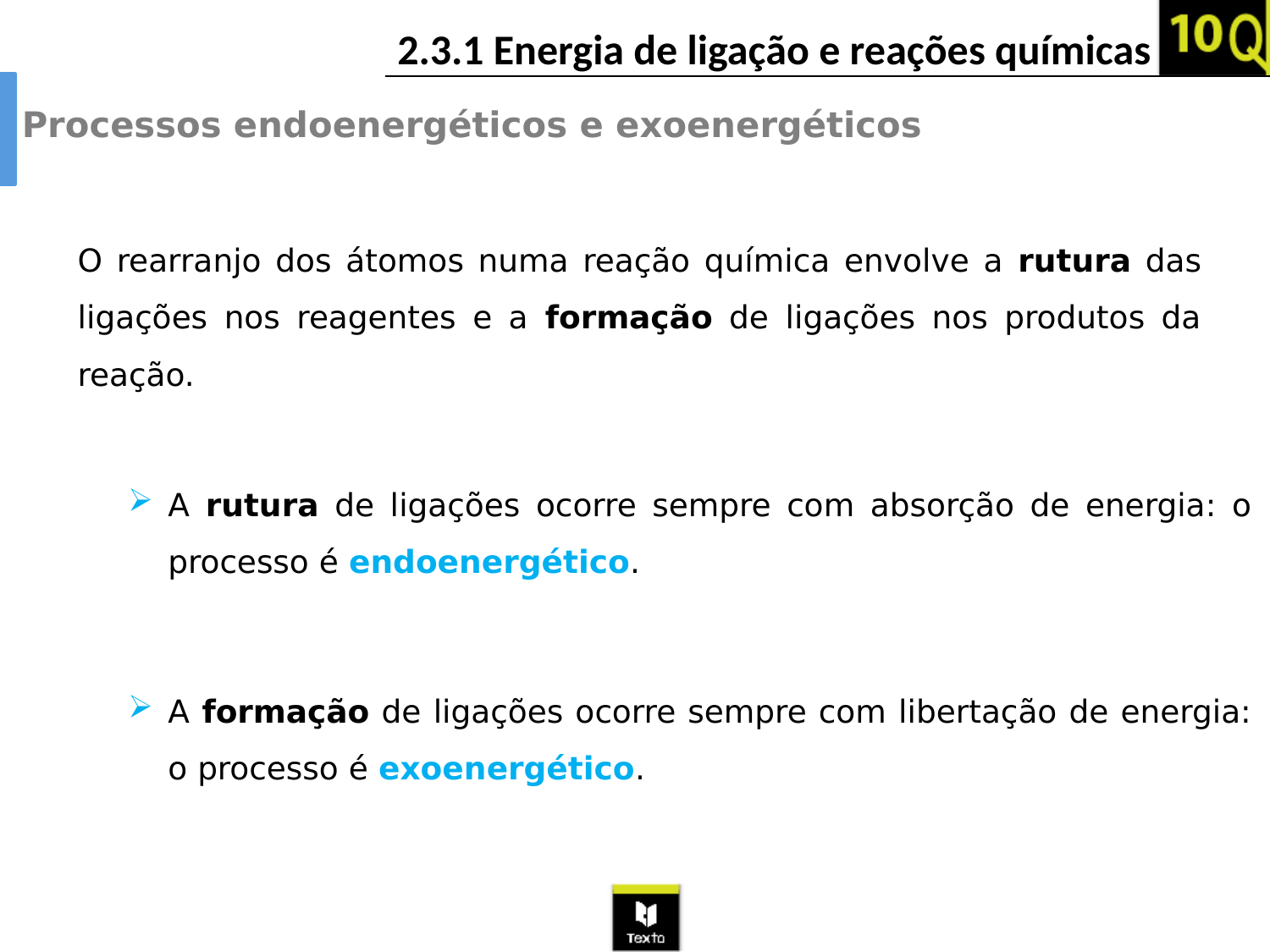

Processos endoenergéticos e exoenergéticos
O rearranjo dos átomos numa reação química envolve a rutura das ligações nos reagentes e a formação de ligações nos produtos da reação.
A rutura de ligações ocorre sempre com absorção de energia: o processo é endoenergético.
A formação de ligações ocorre sempre com libertação de energia: o processo é exoenergético.
4